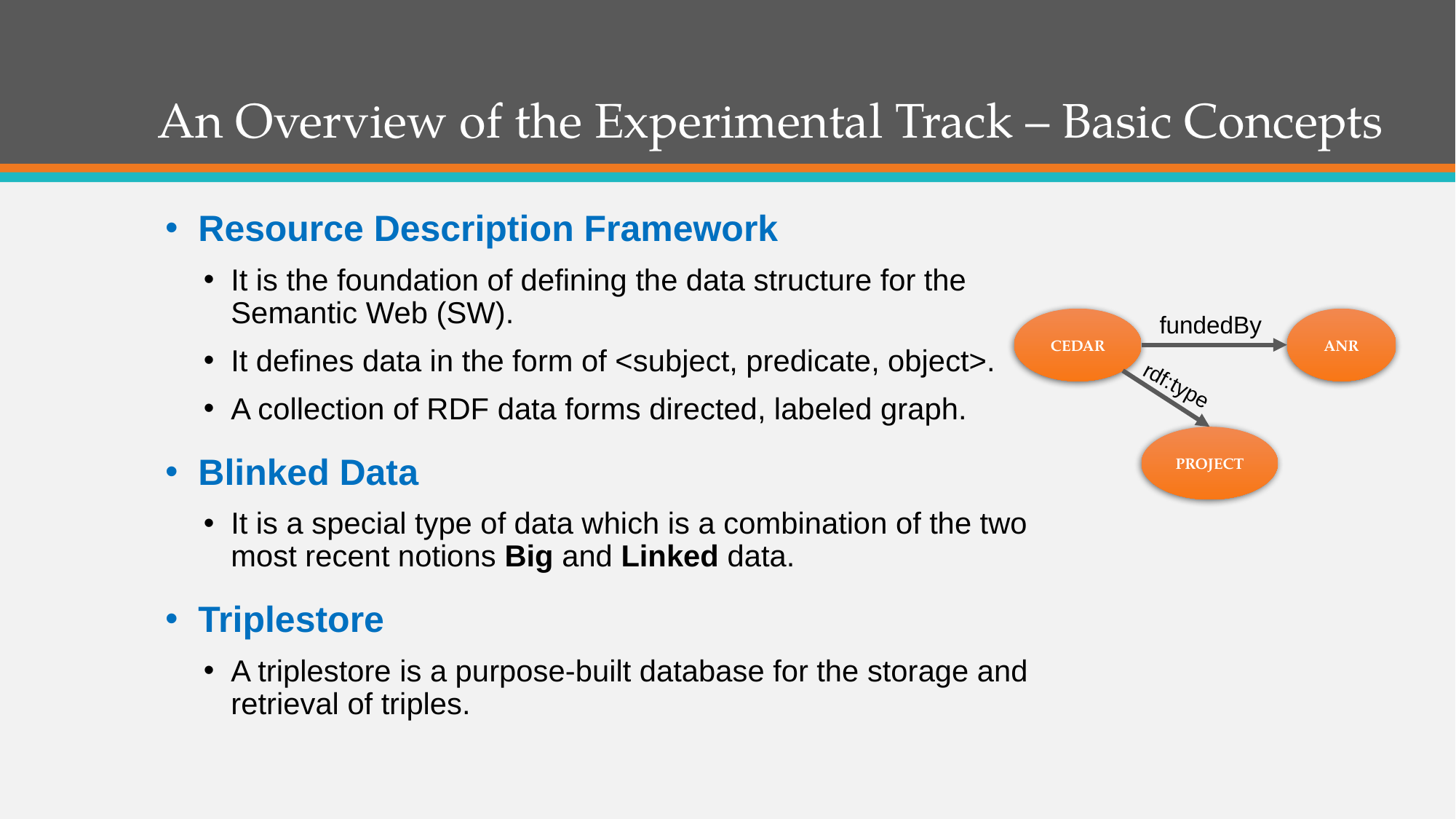

# An Overview of the Experimental Track – Basic Concepts
Resource Description Framework
It is the foundation of defining the data structure for the Semantic Web (SW).
It defines data in the form of <subject, predicate, object>.
A collection of RDF data forms directed, labeled graph.
Blinked Data
It is a special type of data which is a combination of the two most recent notions Big and Linked data.
Triplestore
A triplestore is a purpose-built database for the storage and retrieval of triples.
fundedBy
CEDAR
ANR
rdf:type
PROJECT